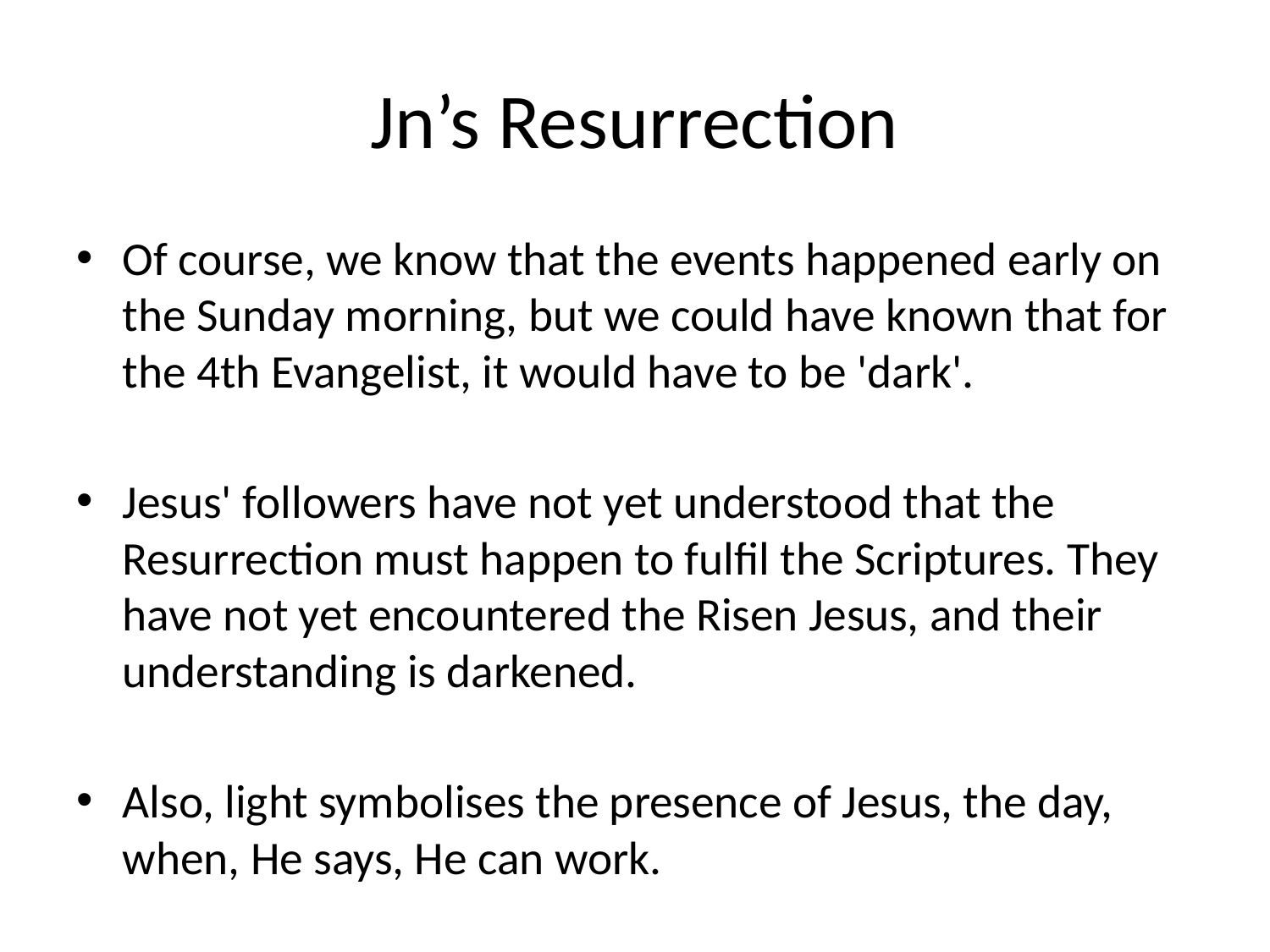

# Jn’s Resurrection
Of course, we know that the events happened early on the Sunday morning, but we could have known that for the 4th Evangelist, it would have to be 'dark'.

Jesus' followers have not yet understood that the Resurrection must happen to fulfil the Scriptures. They have not yet encountered the Risen Jesus, and their understanding is darkened.

Also, light symbolises the presence of Jesus, the day, when, He says, He can work.